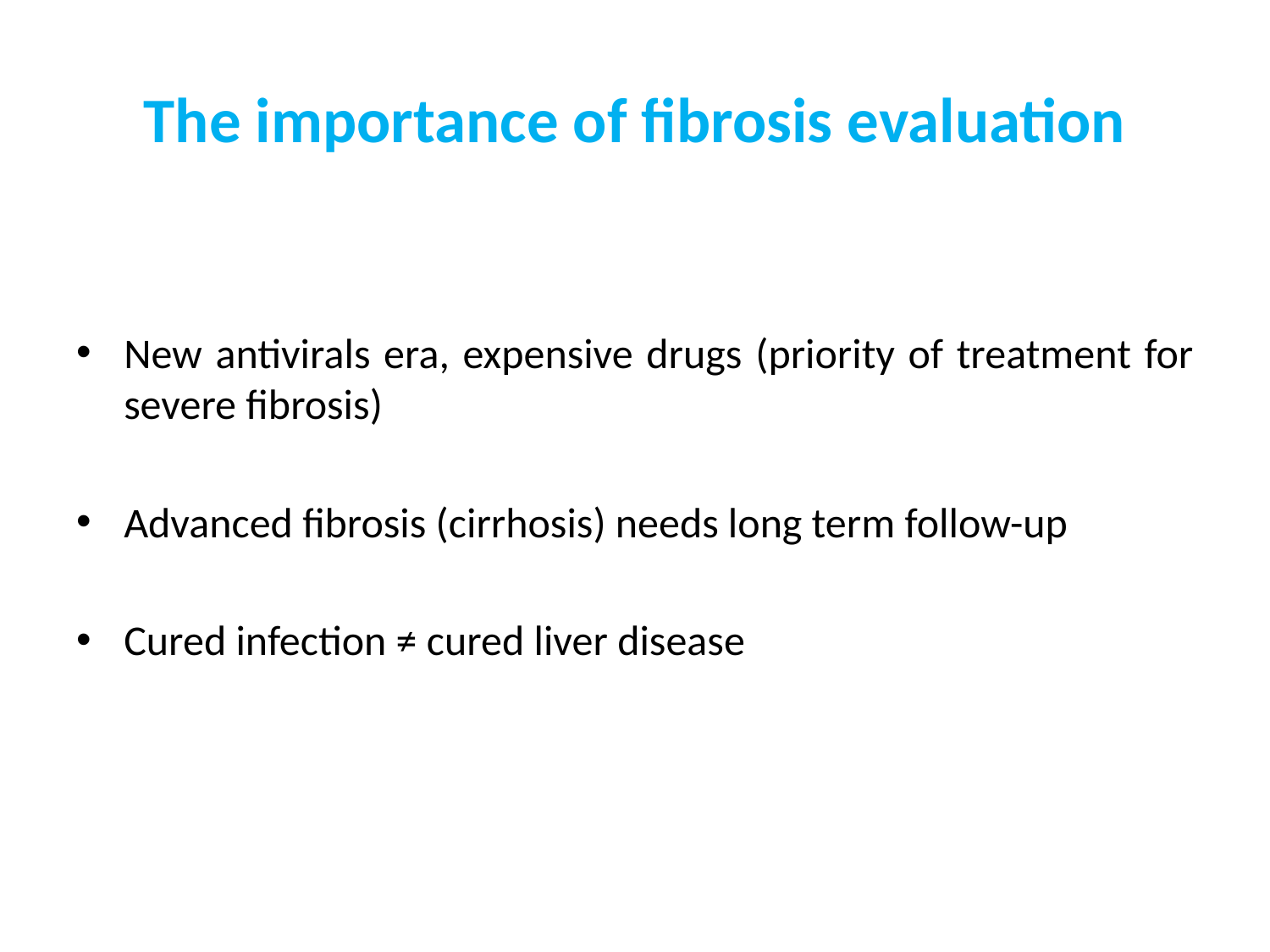

# The importance of fibrosis evaluation

New antivirals era, expensive drugs (priority of treatment for severe fibrosis)

Advanced fibrosis (cirrhosis) needs long term follow-up

Cured infection ≠ cured liver disease